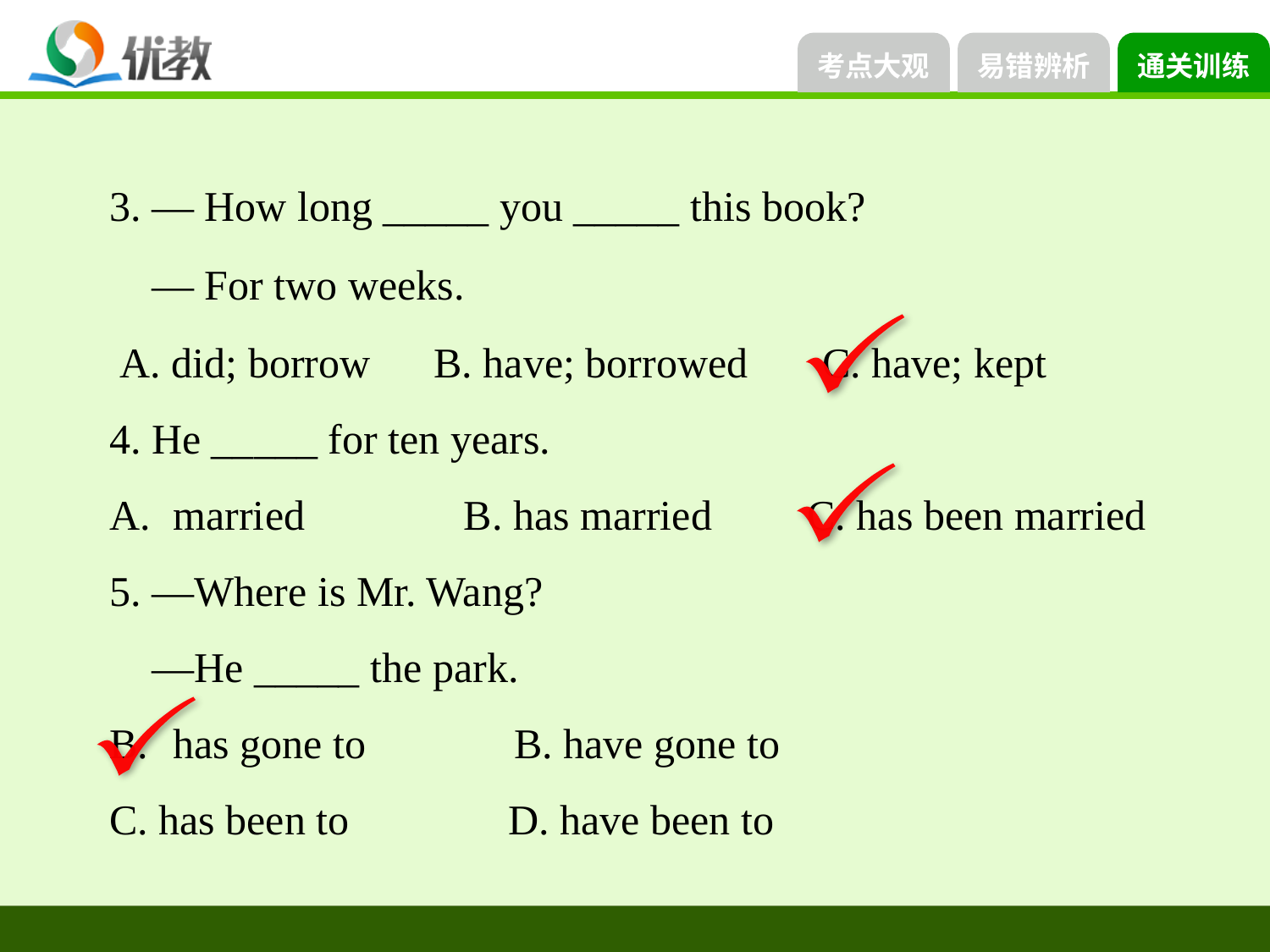

3. — How long _____ you _____ this book?
    — For two weeks.
 A. did; borrow      B. have; borrowed       C. have; kept
4. He _____ for ten years.
married               B. has married         C. has been married
5. —Where is Mr. Wang?
    —He _____ the park.
has gone to              B. have gone to
C. has been to               D. have been to